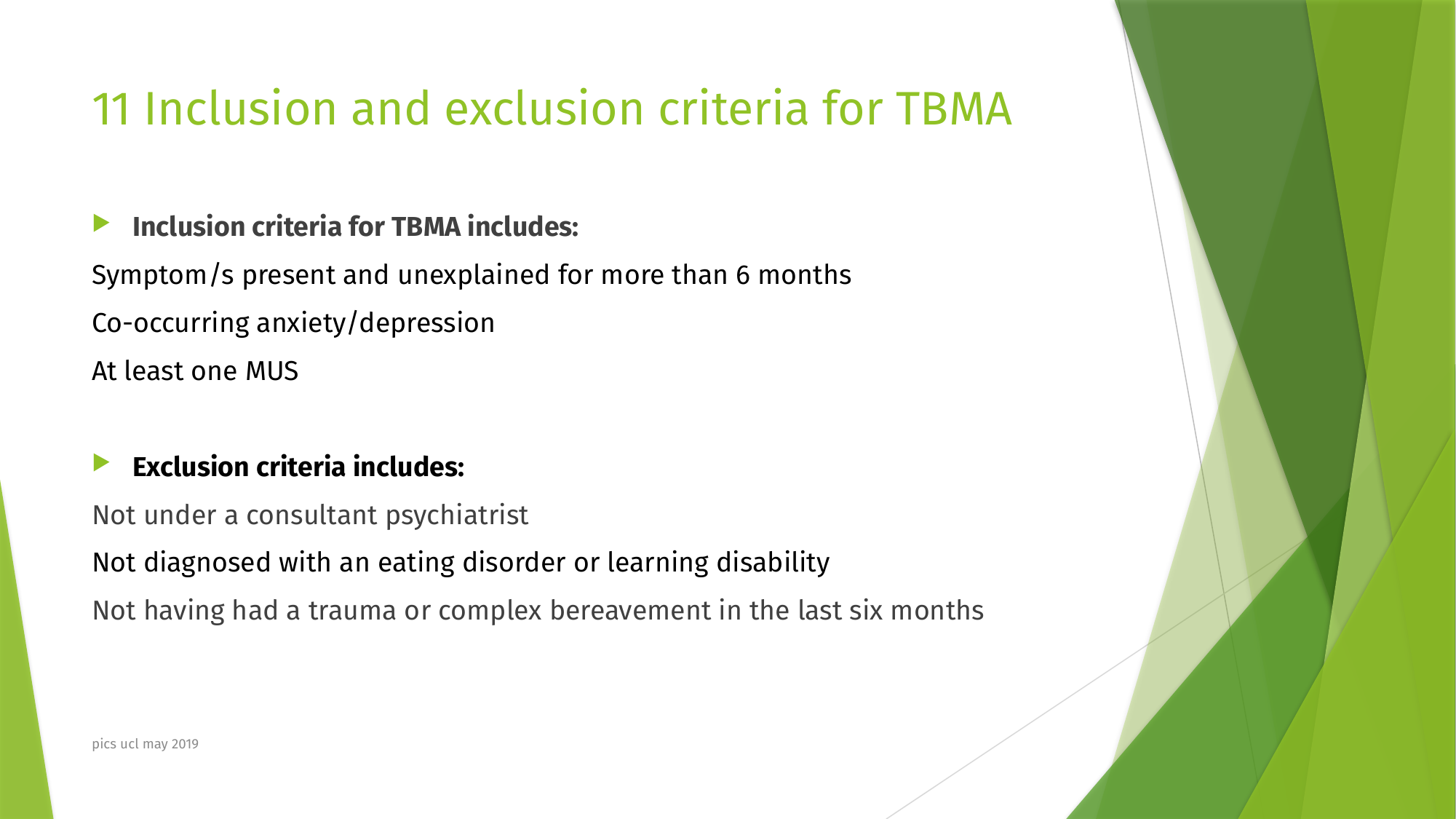

# 11 Inclusion and exclusion criteria for TBMA
Inclusion criteria for TBMA includes:
Symptom/s present and unexplained for more than 6 months
Co-occurring anxiety/depression
At least one MUS

Exclusion criteria includes:
Not under a consultant psychiatrist
Not diagnosed with an eating disorder or learning disability
Not having had a trauma or complex bereavement in the last six months

pics ucl may 2019